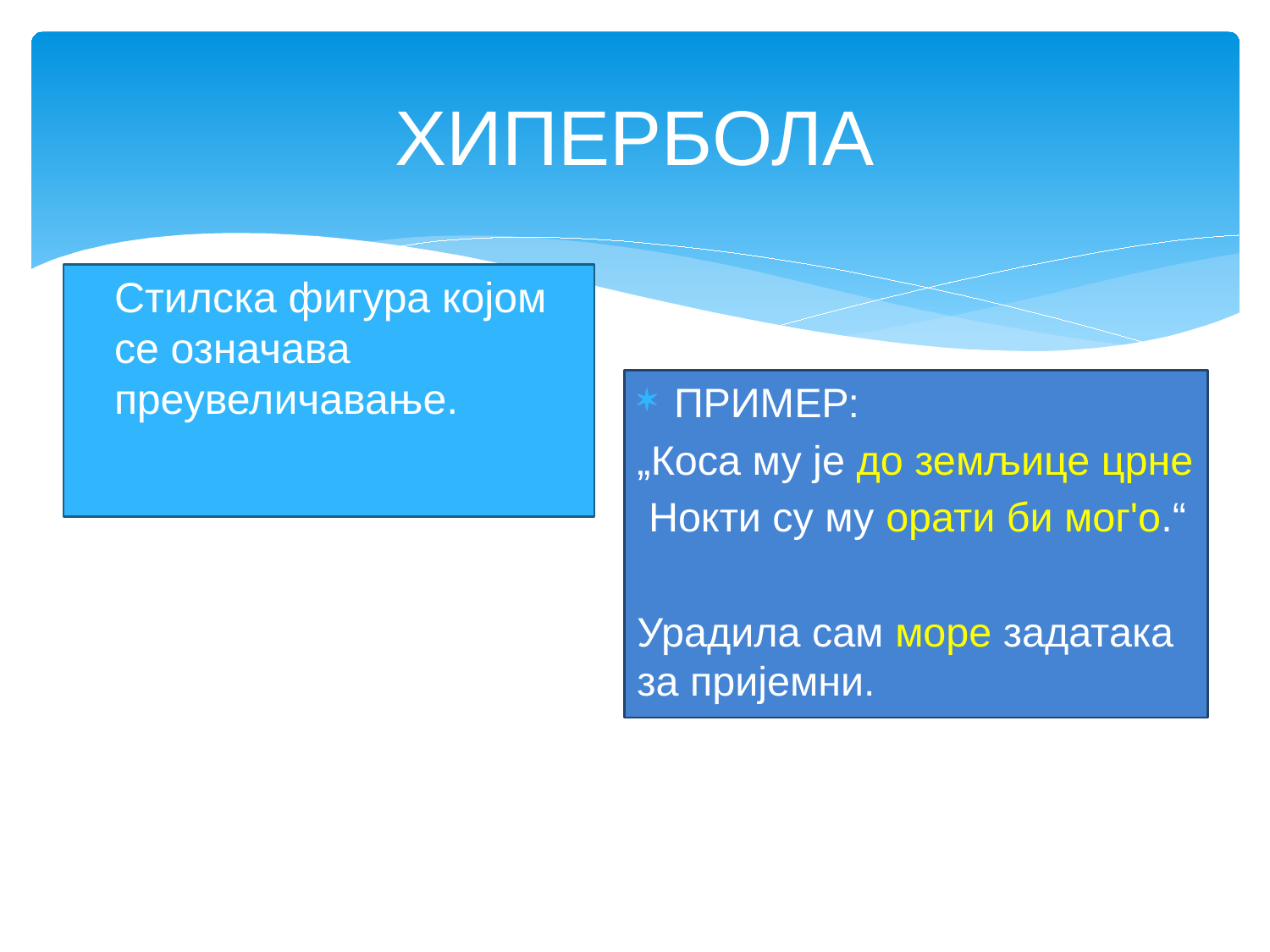

# ХИПЕРБОЛА
Стилска фигура којом се означава преувеличавање.
ПРИМЕР:
„Коса му је до земљице црне
 Нокти су му орати би мог'о.“

Урадила сам море задатака за пријемни.